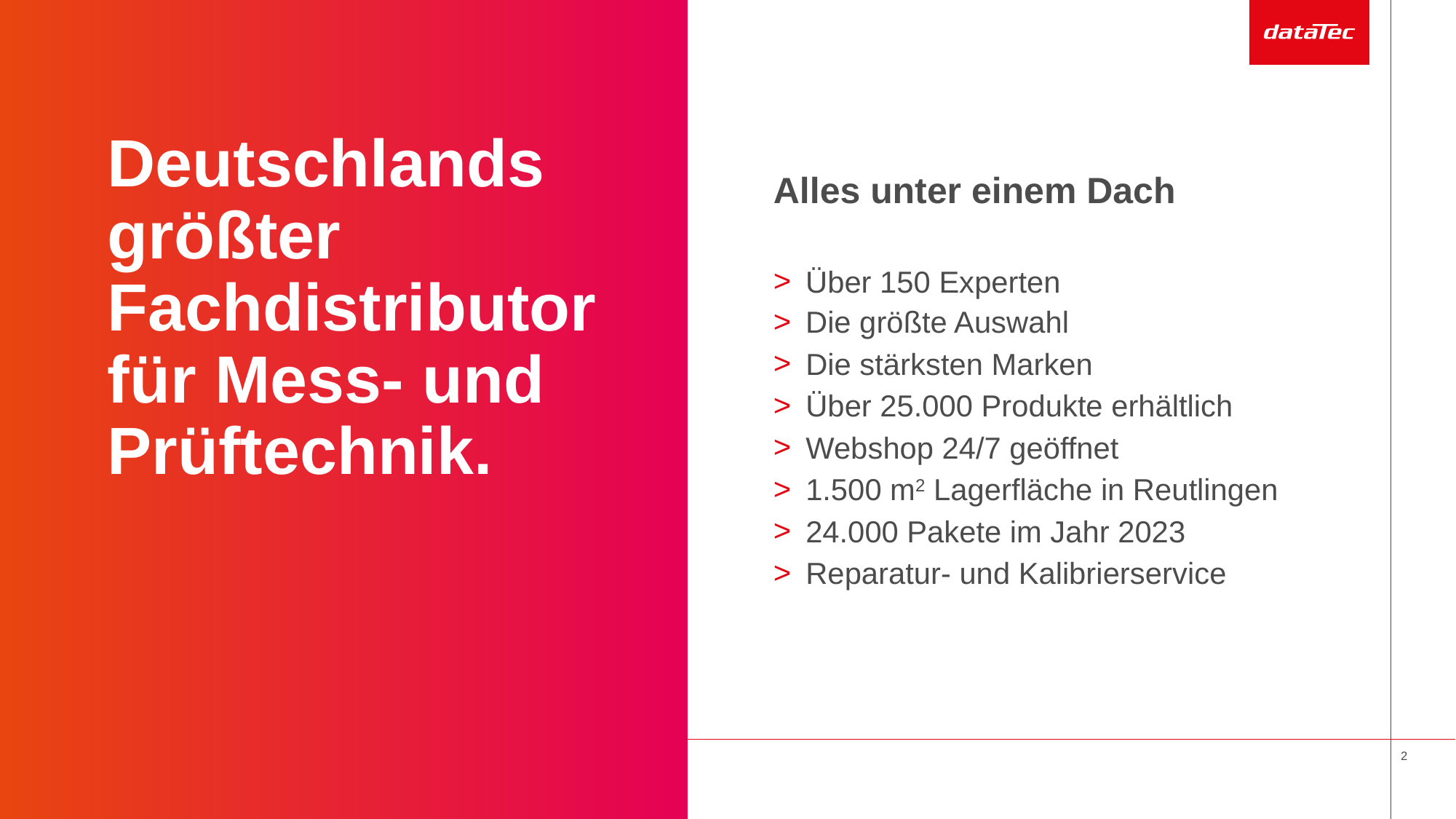

# Deutschlands größter Fachdistributor für Mess- und Prüftechnik.
Alles unter einem Dach

Über 150 Experten
Die größte Auswahl
Die stärksten Marken
Über 25.000 Produkte erhältlich
Webshop 24/7 geöffnet
1.500 m2 Lagerfläche in Reutlingen
24.000 Pakete im Jahr 2023
Reparatur- und Kalibrierservice

2